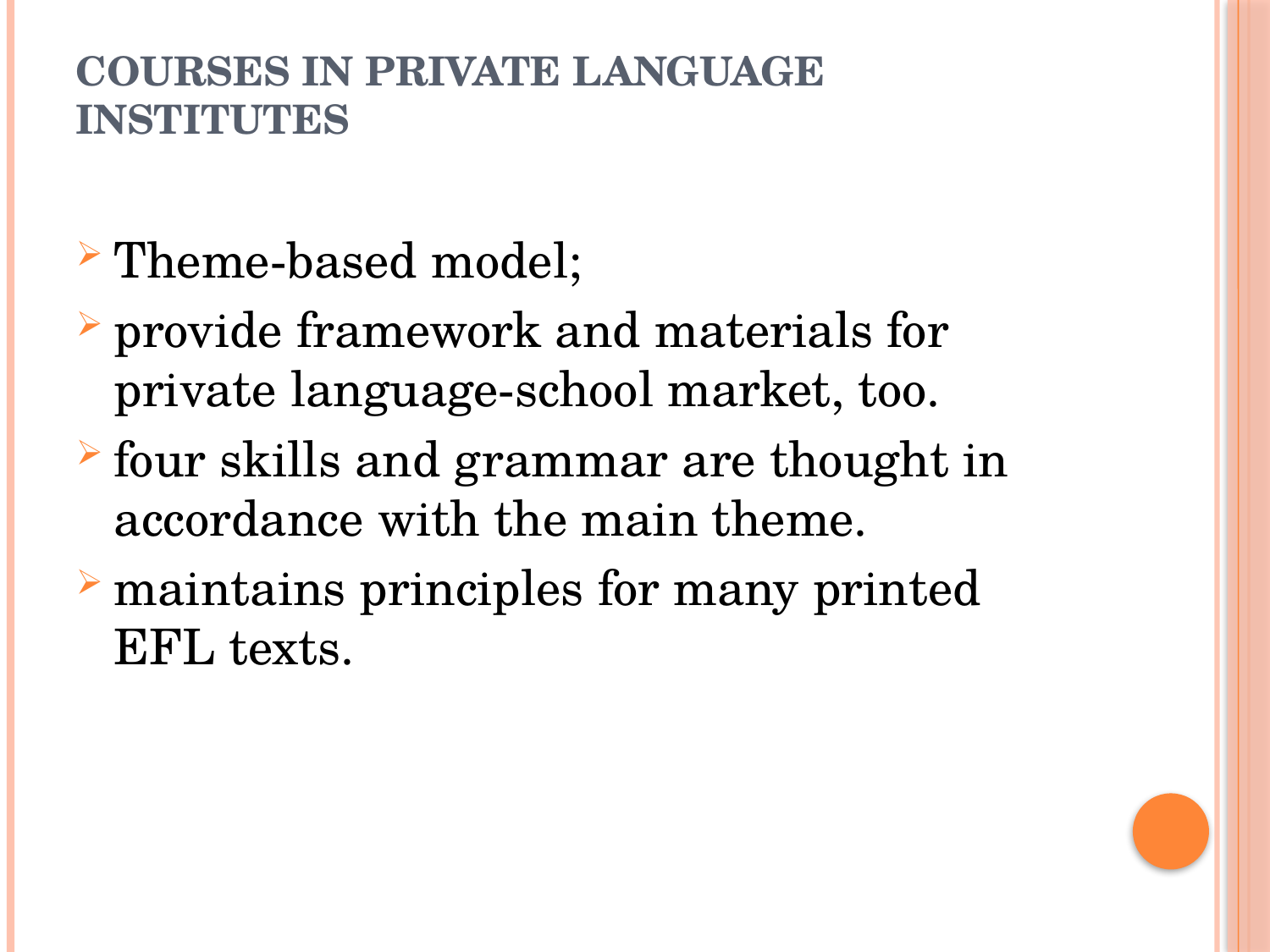

# Courses in private language Institutes
Theme-based model;
provide framework and materials for private language-school market, too.
four skills and grammar are thought in accordance with the main theme.
maintains principles for many printed EFL texts.